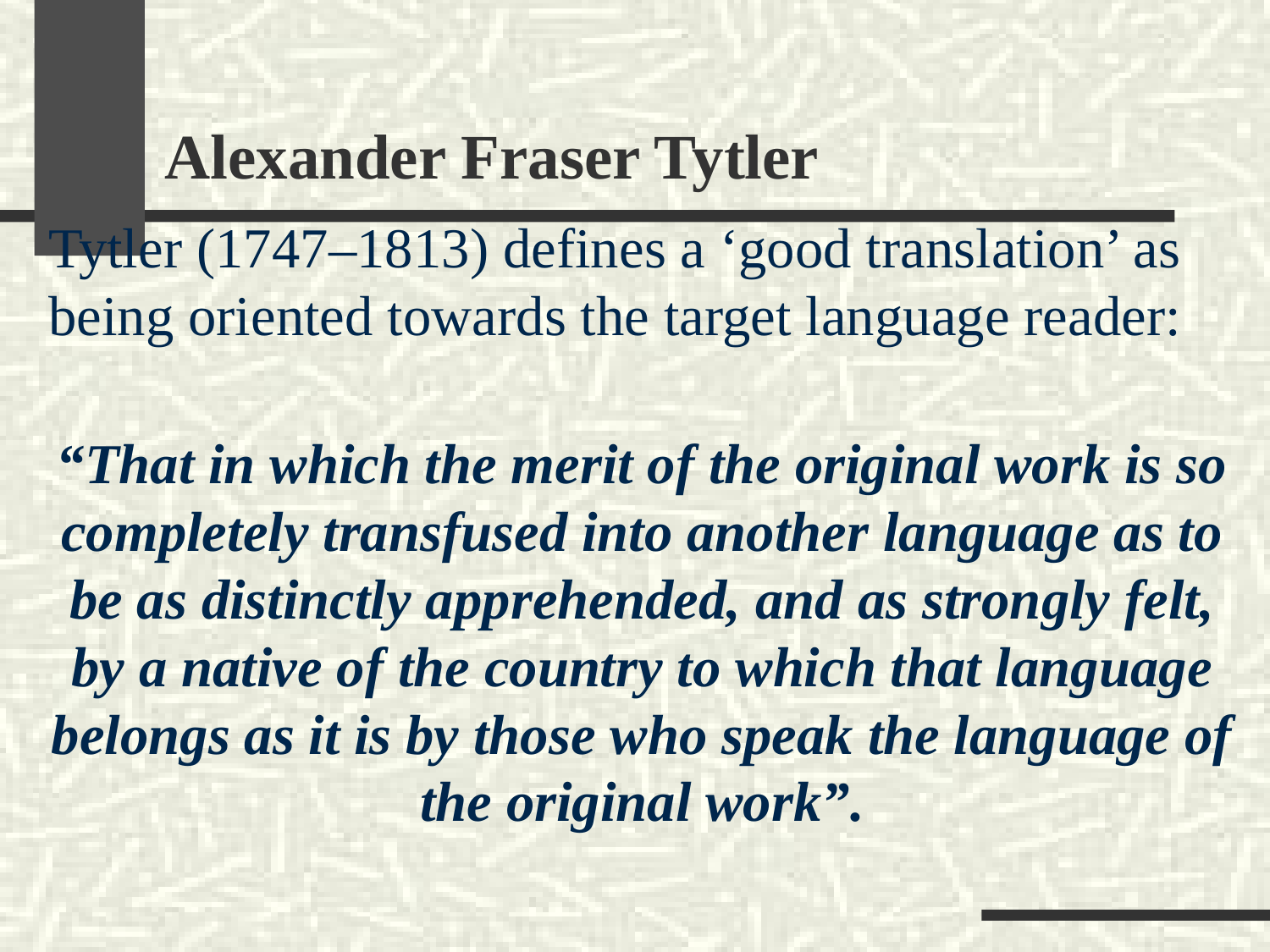

# Alexander Fraser Tytler
Tytler (1747–1813) defines a ‘good translation’ as being oriented towards the target language reader:

“That in which the merit of the original work is so completely transfused into another language as to be as distinctly apprehended, and as strongly felt, by a native of the country to which that language belongs as it is by those who speak the language of the original work”.